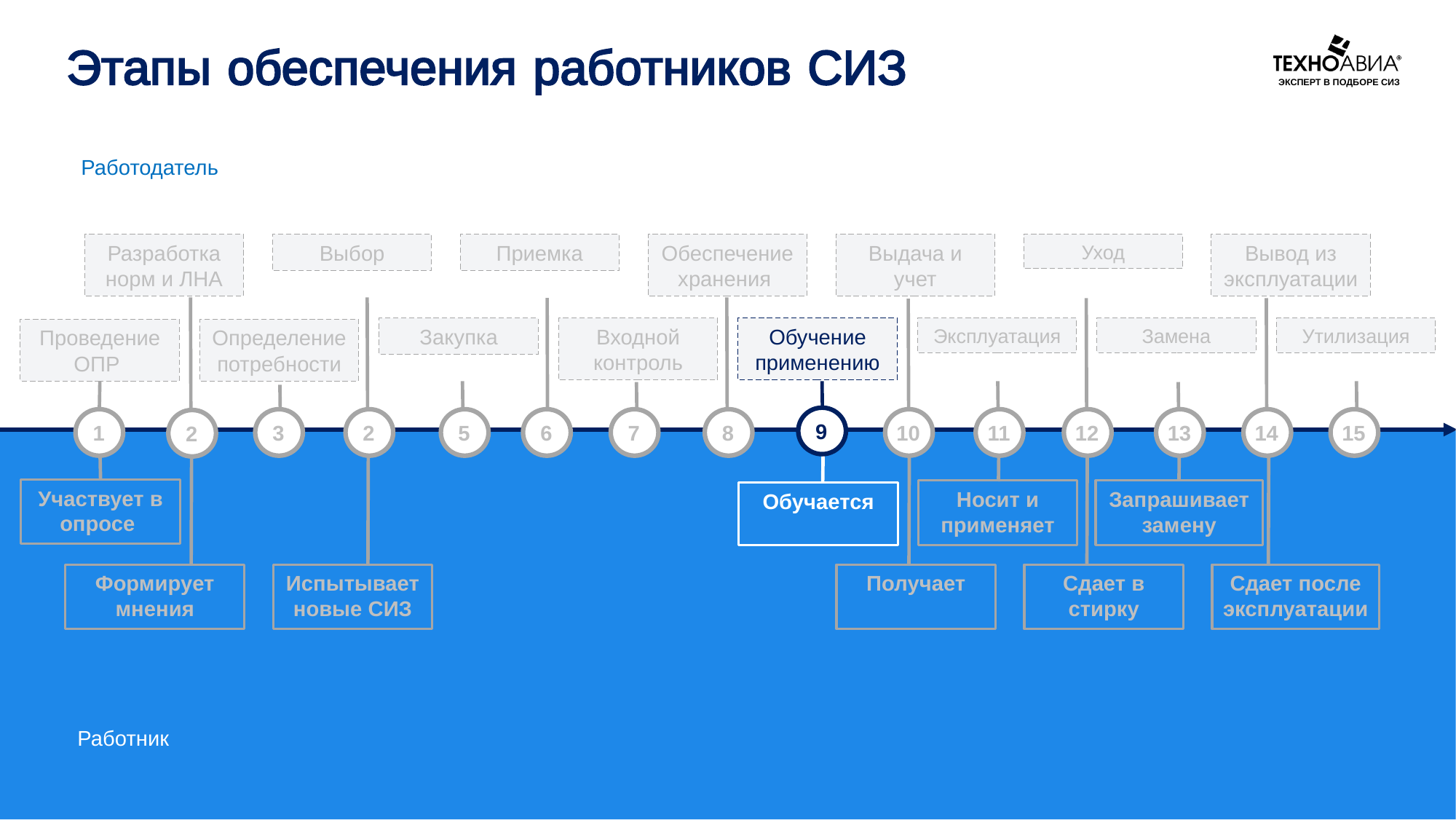

Этапы обеспечения работников СИЗ

Работодатель
Выбор
Приемка
Выдача и учет
Уход
Разработка норм и ЛНА
Обеспечение хранения
Вывод из эксплуатации
Закупка
Замена
Входной контроль
Обучение применению
Эксплуатация
Утилизация
Проведение ОПР
Определение потребности

9

1

3

2

5

6

7

8

10

11

12

13

14

15

2
Участвует в опросе
Носит и применяет
Запрашивает замену
Обучается
Формирует мнения
Испытывает новые СИЗ
Сдает после эксплуатации
Получает
Сдает в стирку
Работник